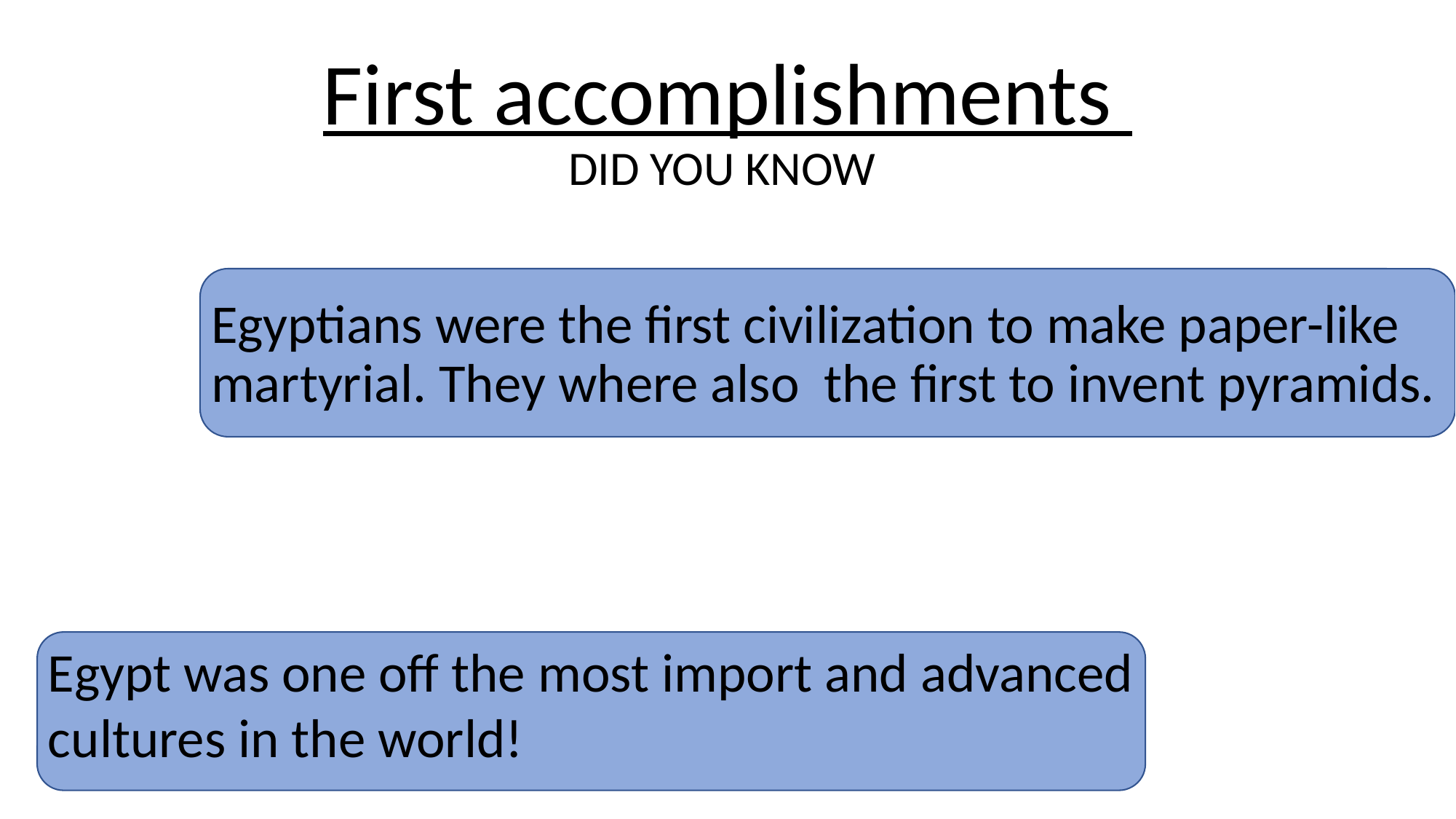

# First accomplishments DID YOU KNOW

Egyptians were the first civilization to make paper-like martyrial. They where also  the first to invent pyramids.

Egypt was one off the most import and advanced cultures in the world!